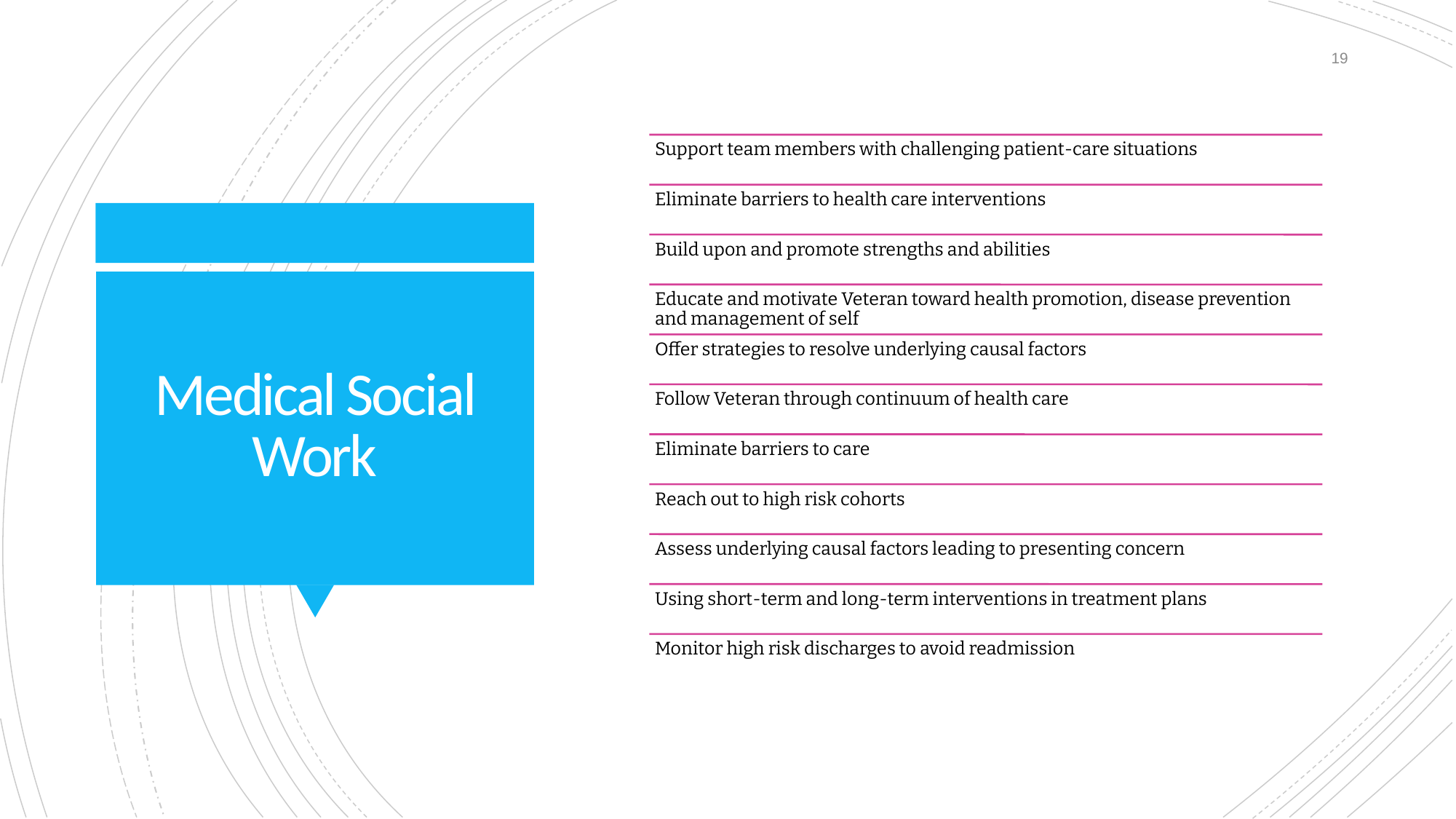

19
Support team members with challenging patient-care situations
Eliminate barriers to health care interventions
Build upon and promote strengths and abilities
Educate and motivate Veteran toward health promotion, disease prevention and management of self
Offer strategies to resolve underlying causal factors
Follow Veteran through continuum of health care
Eliminate barriers to care
Reach out to high risk cohorts
Assess underlying causal factors leading to presenting concern
Using short-term and long-term interventions in treatment plans
Monitor high risk discharges to avoid readmission
# Medical Social Work